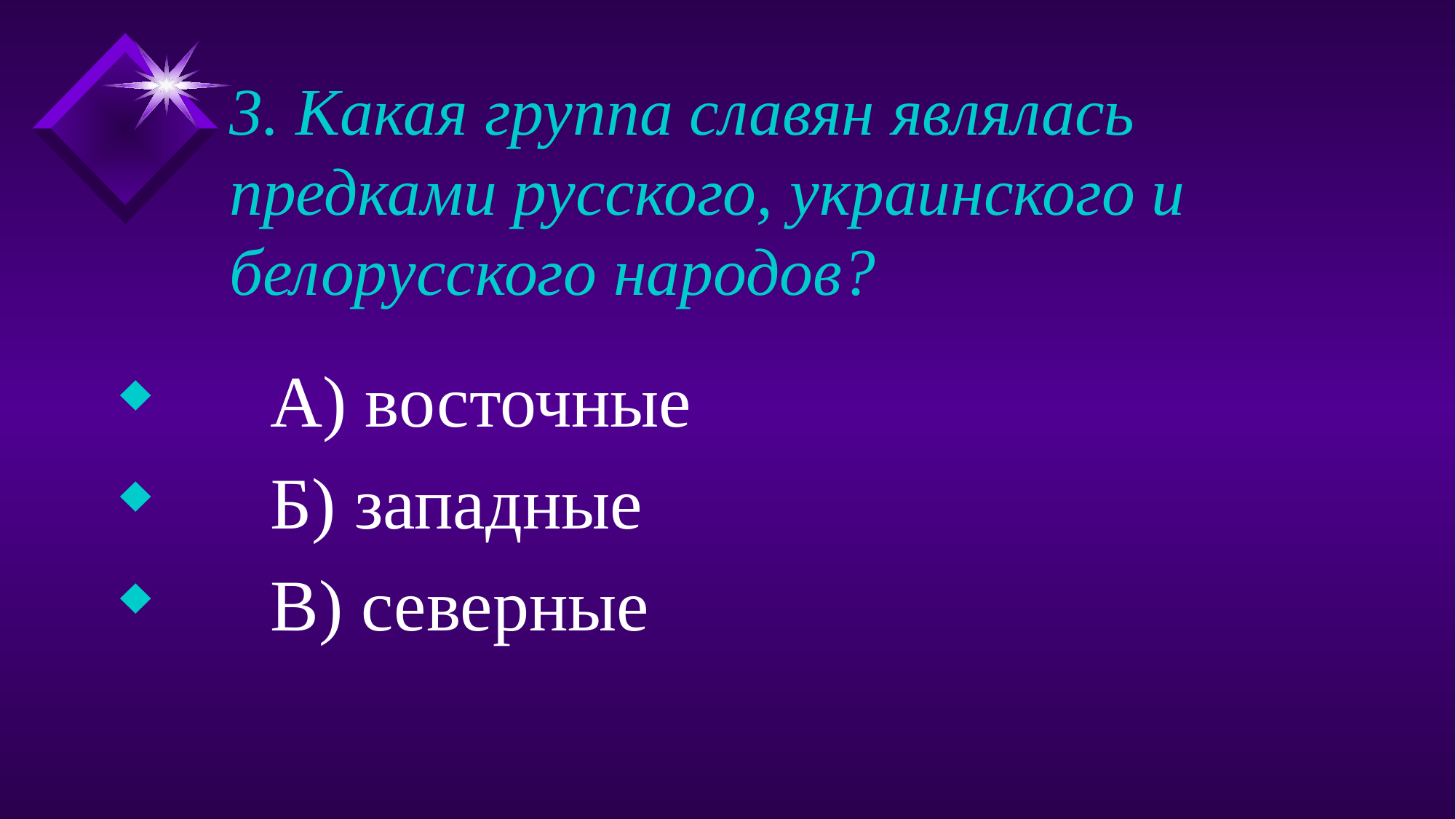

# 3. Какая группа славян являлась предками русского, украинского и белорусского народов?
	А) восточные
	Б) западные
	В) северные